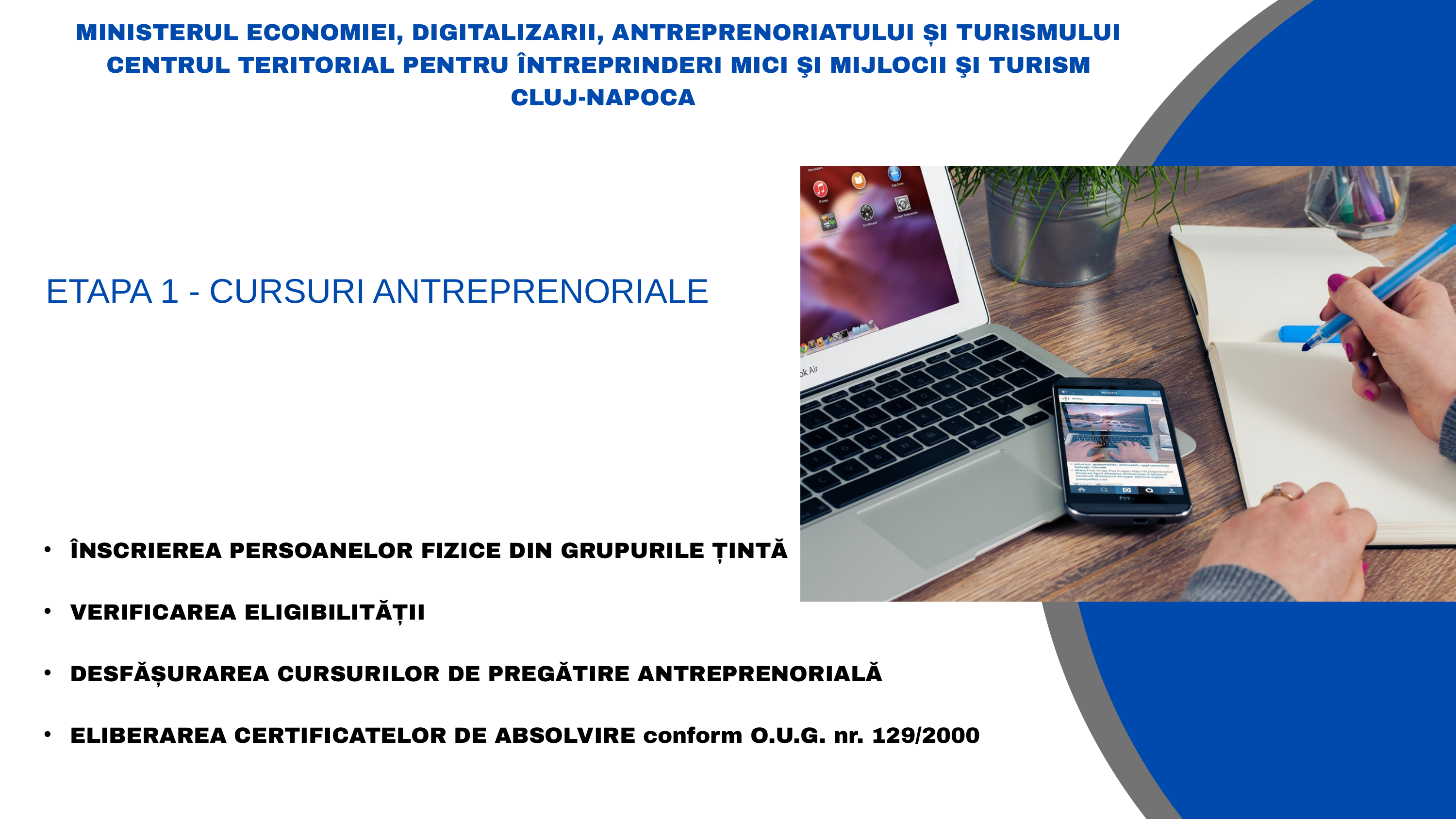

MINISTERUL ECONOMIEI, DIGITALIZARII, ANTREPRENORIATULUI ȘI TURISMULUI
CENTRUL TERITORIAL PENTRU ÎNTREPRINDERI MICI ŞI MIJLOCII ŞI TURISM
 CLUJ-NAPOCA

ETAPA 1 - CURSURI ANTREPRENORIALE

 ÎNSCRIEREA PERSOANELOR FIZICE DIN GRUPURILE ȚINTĂ

 VERIFICAREA ELIGIBILITĂȚII

 DESFĂȘURAREA CURSURILOR DE PREGĂTIRE ANTREPRENORIALĂ

 ELIBERAREA CERTIFICATELOR DE ABSOLVIRE conform O.U.G. nr. 129/2000